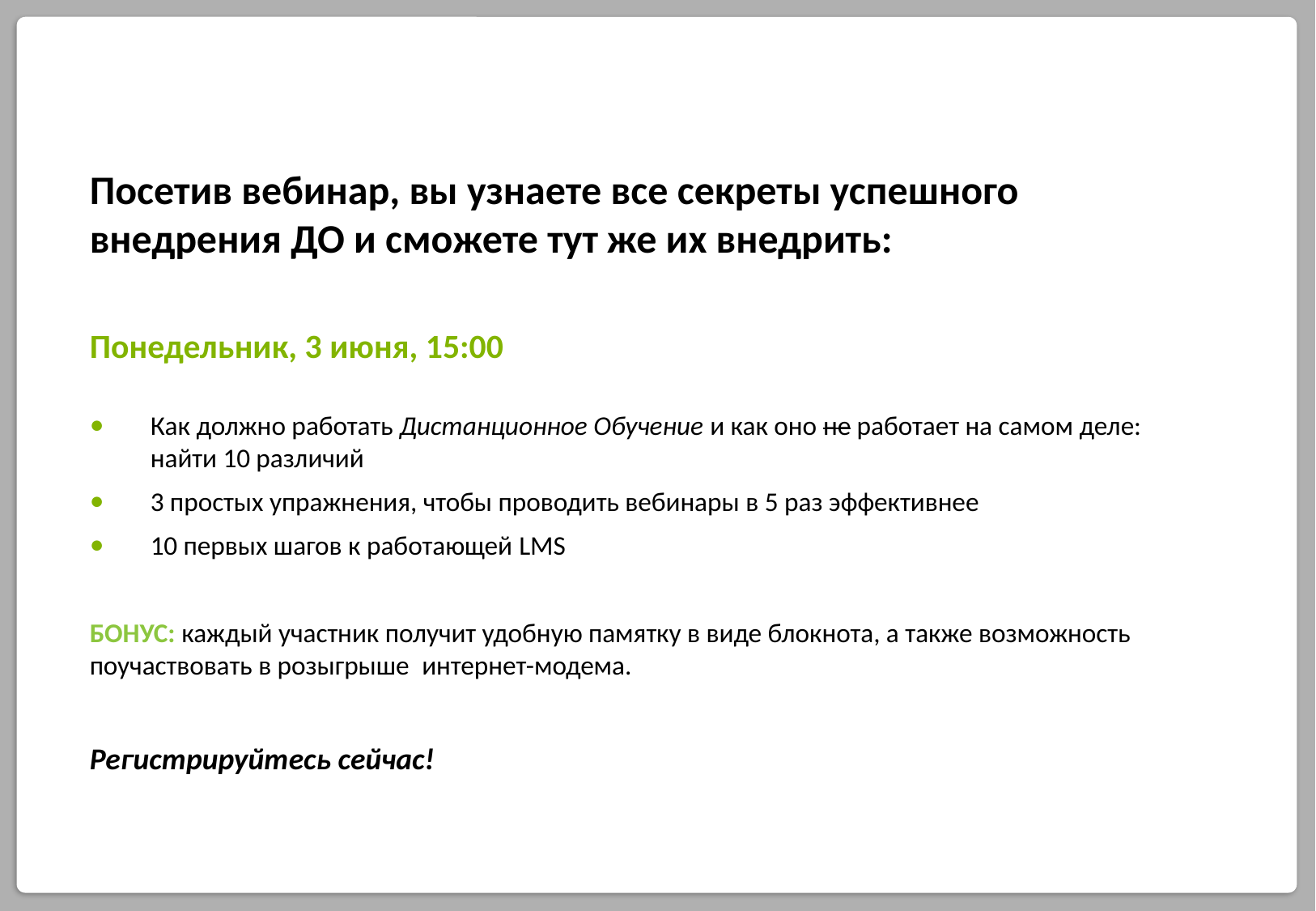

Посетив вебинар, вы узнаете все секреты успешного внедрения ДО и сможете тут же их внедрить:

Понедельник, 3 июня, 15:00
Как должно работать Дистанционное Обучение и как оно не работает на самом деле: найти 10 различий
3 простых упражнения, чтобы проводить вебинары в 5 раз эффективнее
10 первых шагов к работающей LMS

БОНУС: каждый участник получит удобную памятку в виде блокнота, а также возможность поучаствовать в розыгрыше  интернет-модема.

Регистрируйтесь сейчас!